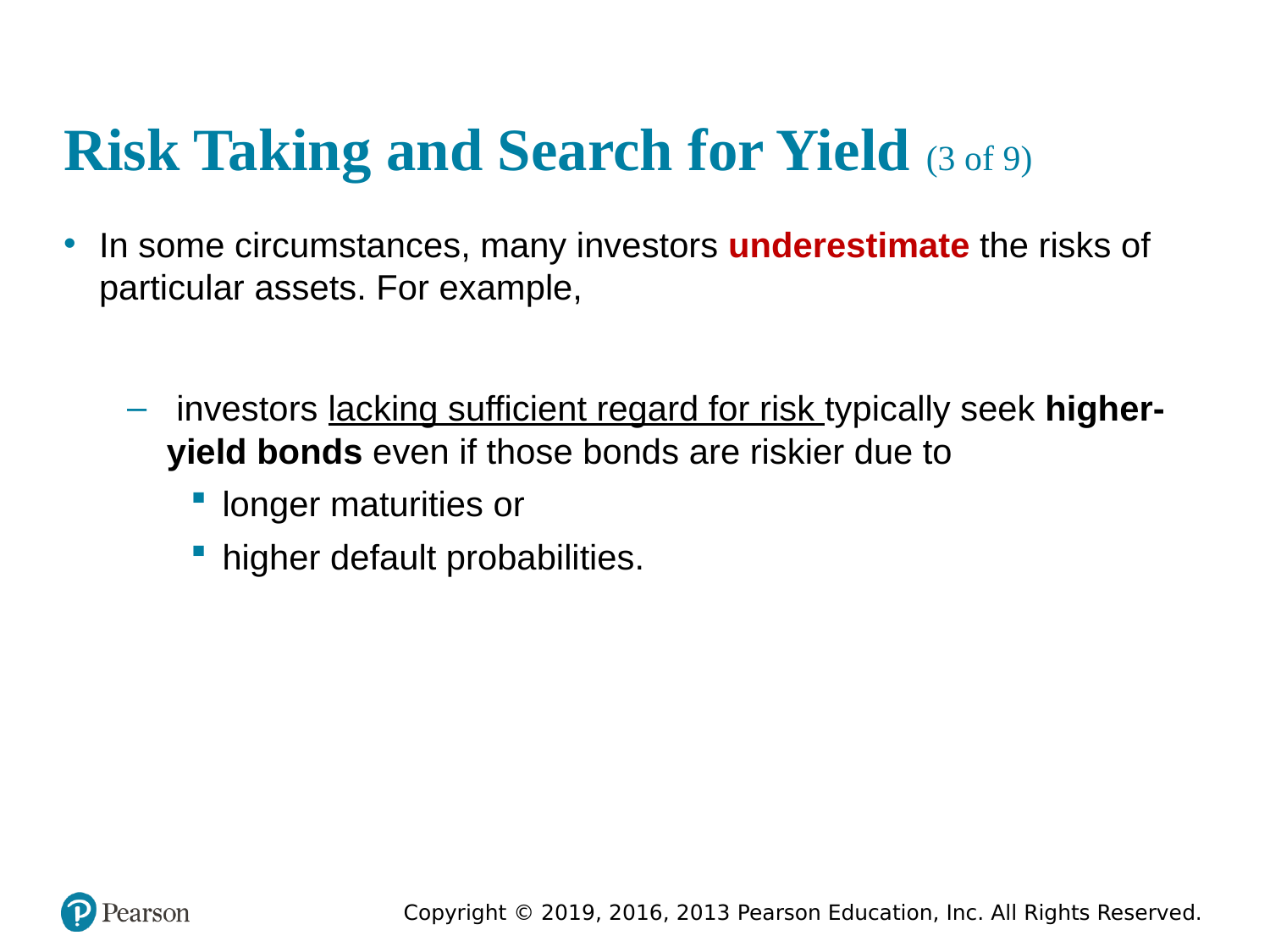

# Risk Taking and Search for Yield (3 of 9)
In some circumstances, many investors underestimate the risks of particular assets. For example,

 investors lacking sufficient regard for risk typically seek higher-yield bonds even if those bonds are riskier due to
longer maturities or
higher default probabilities.